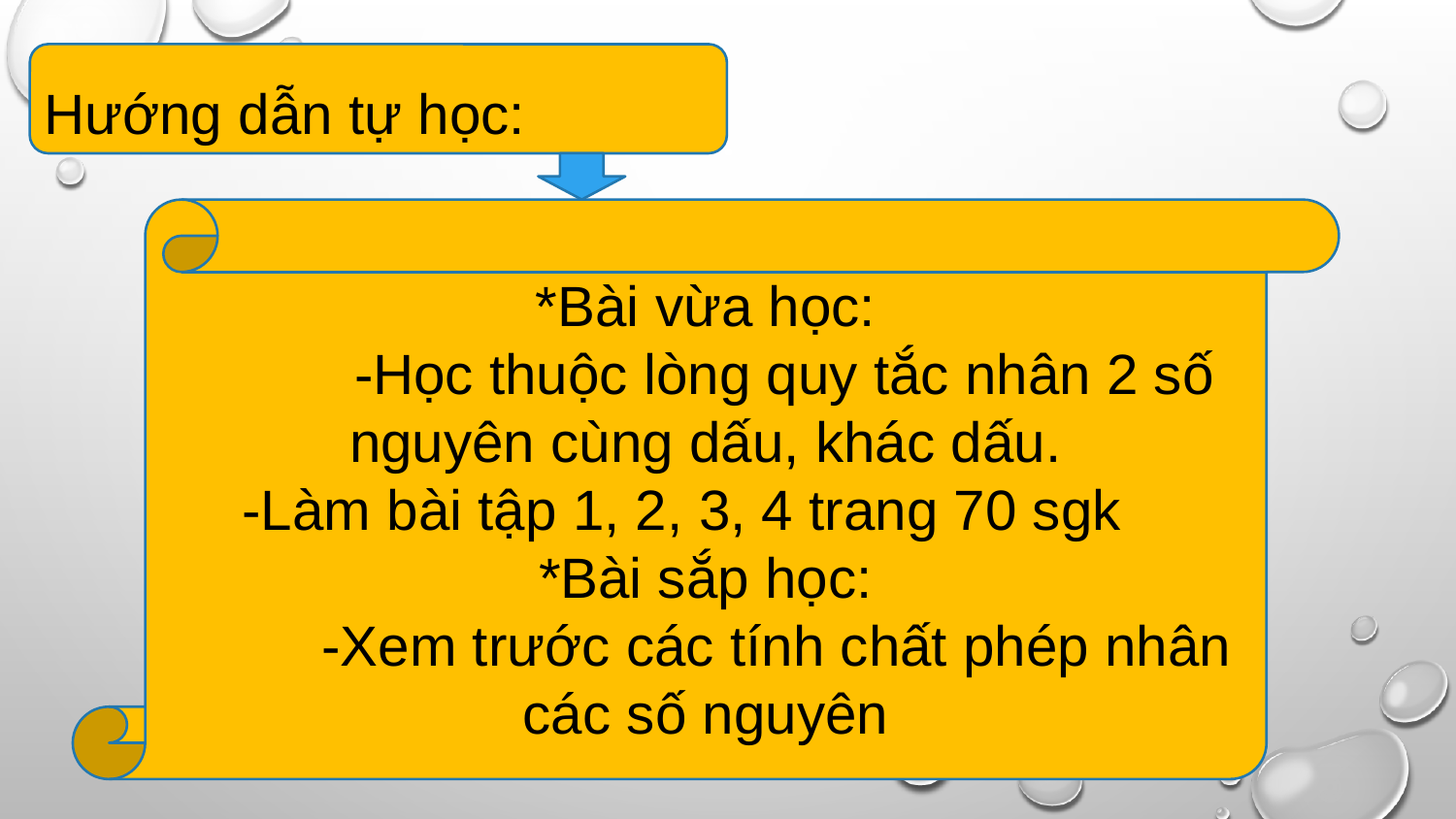

Hướng dẫn tự học:

*Bài vừa học:
          -Học thuộc lòng quy tắc nhân 2 số nguyên cùng dấu, khác dấu.
-Làm bài tập 1, 2, 3, 4 trang 70 sgk
*Bài sắp học:
         -Xem trước các tính chất phép nhân các số nguyên